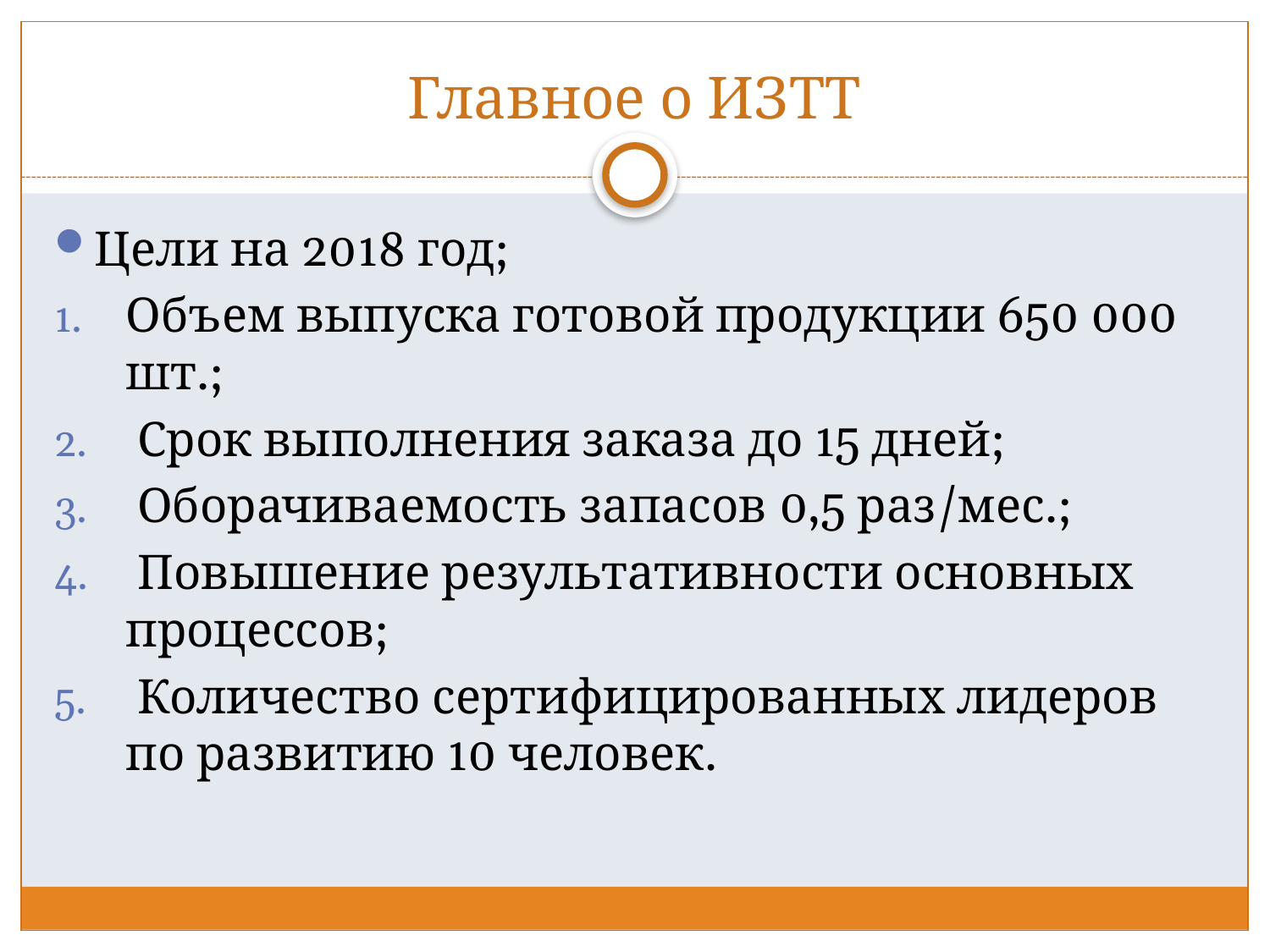

# Главное о ИЗТТ
Цели на 2018 год;
Объем выпуска готовой продукции 650 000 шт.;
 Срок выполнения заказа до 15 дней;
 Оборачиваемость запасов 0,5 раз/мес.;
 Повышение результативности основных процессов;
 Количество сертифицированных лидеров по развитию 10 человек.